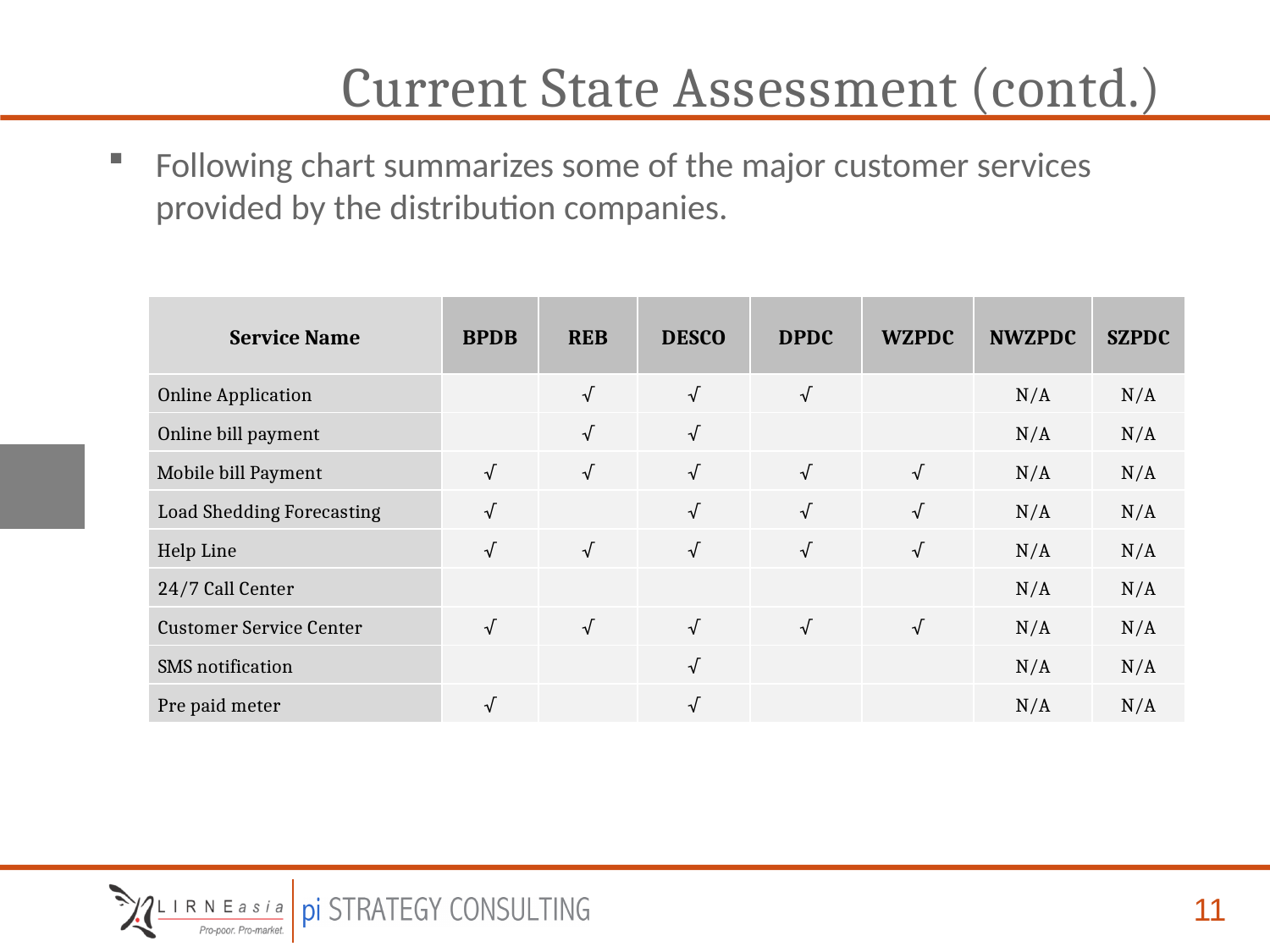

# Current State Assessment (contd.)
Following chart summarizes some of the major customer services provided by the distribution companies.

(Source: Website of Distributors; Interviews; N/A = Not Available)

| Service Name | BPDB | REB | DESCO | DPDC | WZPDC | NWZPDC | SZPDC |
| --- | --- | --- | --- | --- | --- | --- | --- |
| Online Application |  | √ | √ | √ |  | N/A | N/A |
| Online bill payment |  | √ | √ |  |  | N/A | N/A |
| Mobile bill Payment | √ | √ | √ | √ | √ | N/A | N/A |
| Load Shedding Forecasting | √ |  | √ | √ | √ | N/A | N/A |
| Help Line | √ | √ | √ | √ | √ | N/A | N/A |
| 24/7 Call Center |  |  |  |  |  | N/A | N/A |
| Customer Service Center | √ | √ | √ | √ | √ | N/A | N/A |
| SMS notification |  |  | √ |  |  | N/A | N/A |
| Pre paid meter | √ |  | √ |  |  | N/A | N/A |